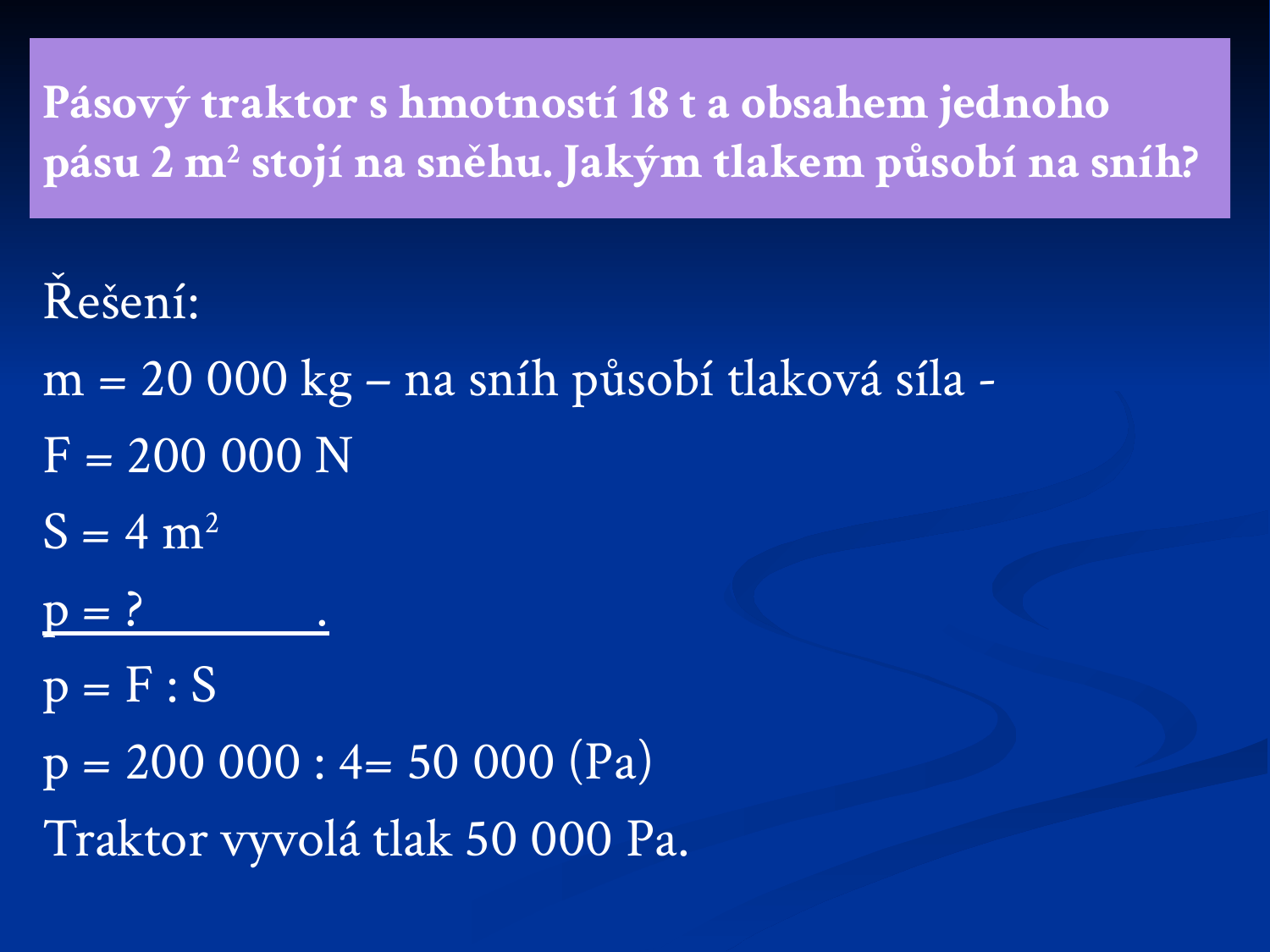

# Pásový traktor s hmotností 18 t a obsahem jednoho pásu 2 m2  stojí na sněhu. Jakým tlakem působí na sníh?
Řešení:
m = 20 000 kg – na sníh působí tlaková síla -
F = 200 000 N
S = 4 m2
p = ?              .
p = F : S
p = 200 000 : 4= 50 000 (Pa)
Traktor vyvolá tlak 50 000 Pa.